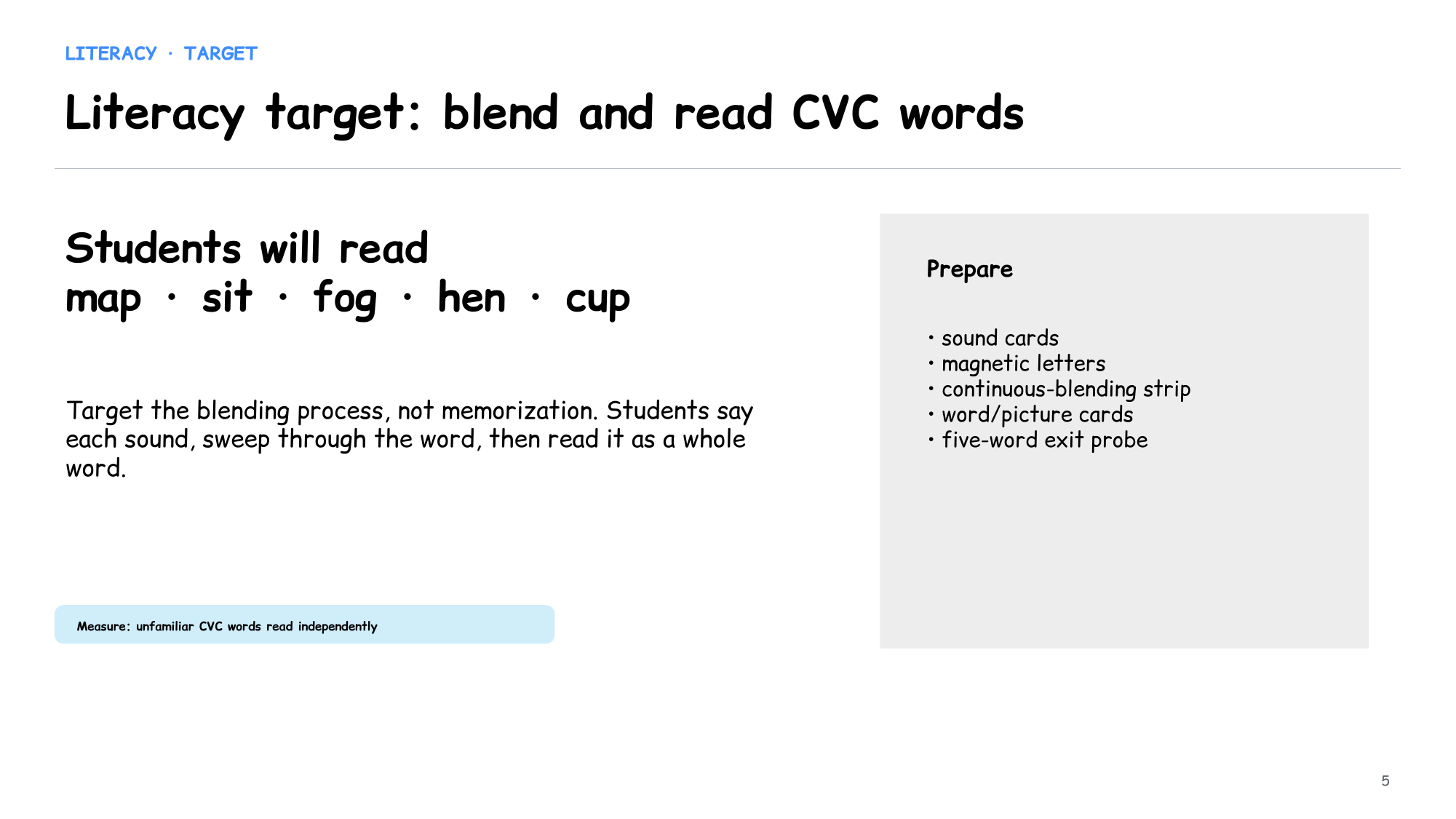

LITERACY · TARGET
Literacy target: blend and read CVC words

Students will read
map · sit · fog · hen · cup
Prepare
• sound cards
• magnetic letters
• continuous-blending strip
• word/picture cards
• five-word exit probe
Target the blending process, not memorization. Students say each sound, sweep through the word, then read it as a whole word.

Measure: unfamiliar CVC words read independently
5